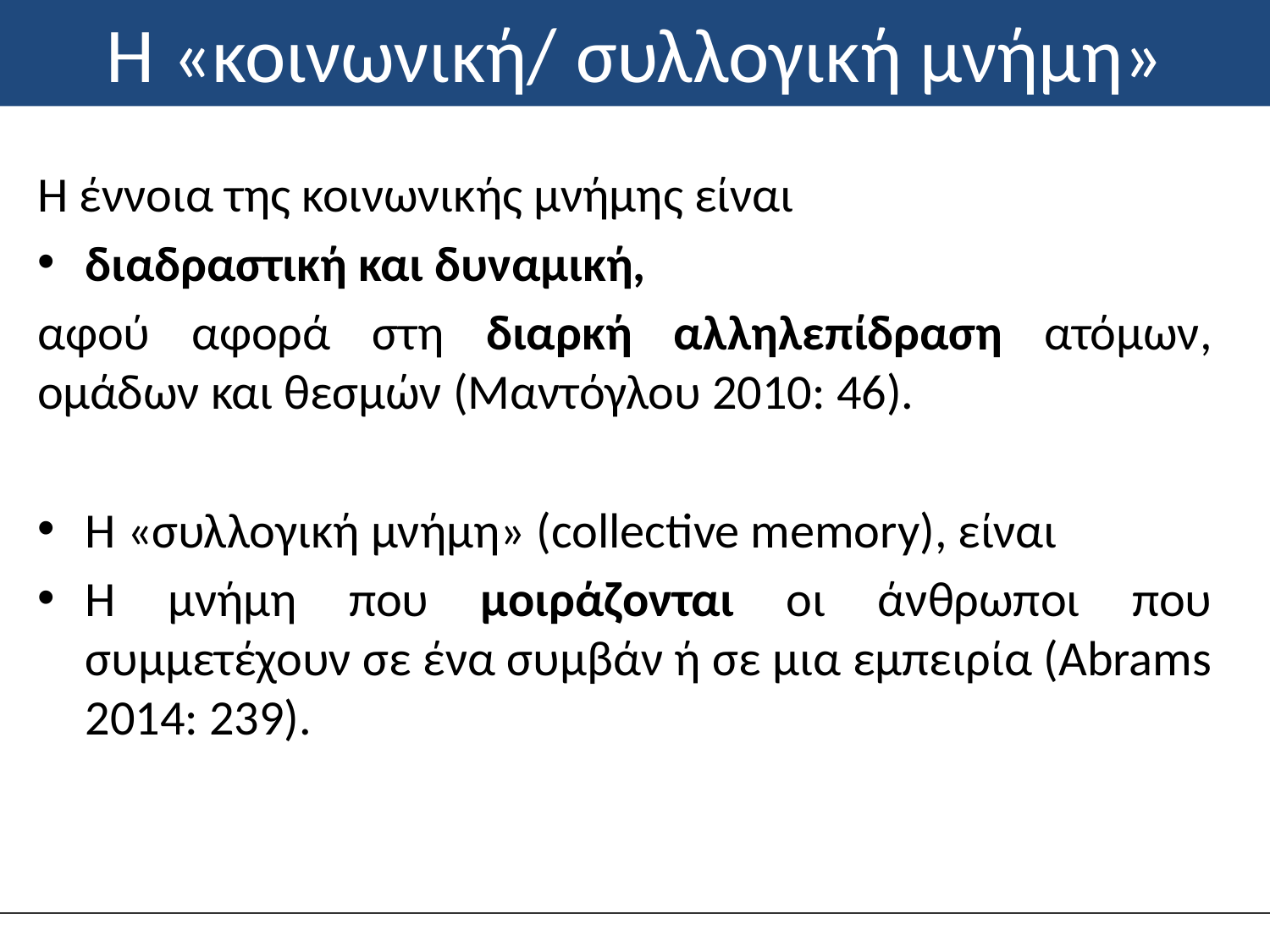

# Η «κοινωνική/ συλλογική μνήμη»
Η έννοια της κοινωνικής μνήμης είναι
διαδραστική και δυναμική,
αφού αφορά στη διαρκή αλληλεπίδραση ατόμων, ομάδων και θεσμών (Μαντόγλου 2010: 46).

Η «συλλογική μνήμη» (collective memory), είναι
Η μνήμη που μοιράζονται οι άνθρωποι που συμμετέχουν σε ένα συμβάν ή σε μια εμπειρία (Abrams 2014: 239).